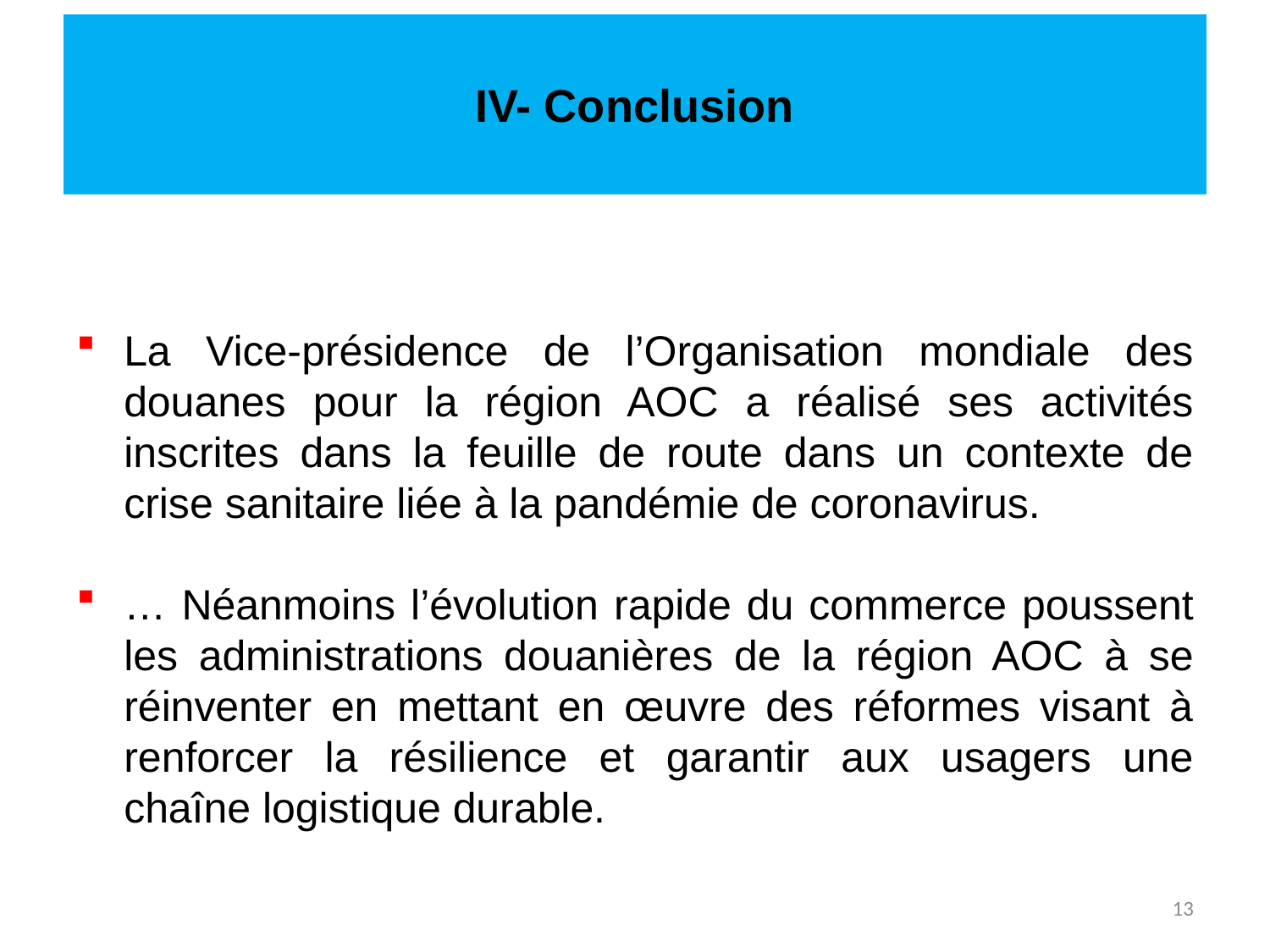

# IV- Conclusion

La Vice-présidence de l’Organisation mondiale des douanes pour la région AOC a réalisé ses activités inscrites dans la feuille de route dans un contexte de crise sanitaire liée à la pandémie de coronavirus.

… Néanmoins l’évolution rapide du commerce poussent les administrations douanières de la région AOC à se réinventer en mettant en œuvre des réformes visant à renforcer la résilience et garantir aux usagers une chaîne logistique durable.

13